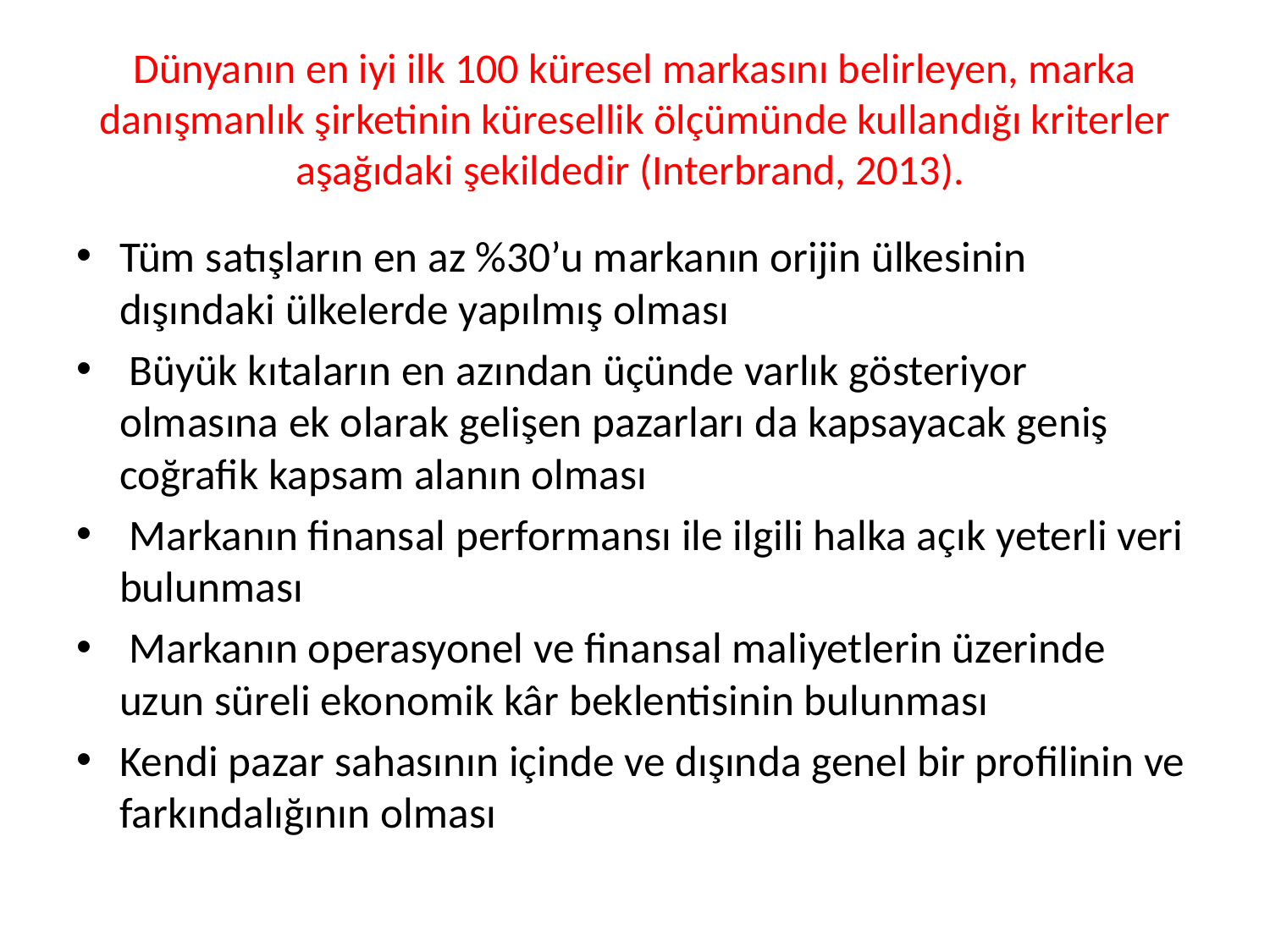

# Dünyanın en iyi ilk 100 küresel markasını belirleyen, marka danışmanlık şirketinin küresellik ölçümünde kullandığı kriterler aşağıdaki şekildedir (Interbrand, 2013).
Tüm satışların en az %30’u markanın orijin ülkesinin dışındaki ülkelerde yapılmış olması
 Büyük kıtaların en azından üçünde varlık gösteriyor olmasına ek olarak gelişen pazarları da kapsayacak geniş coğrafik kapsam alanın olması
 Markanın finansal performansı ile ilgili halka açık yeterli veri bulunması
 Markanın operasyonel ve finansal maliyetlerin üzerinde uzun süreli ekonomik kâr beklentisinin bulunması
Kendi pazar sahasının içinde ve dışında genel bir profilinin ve farkındalığının olması